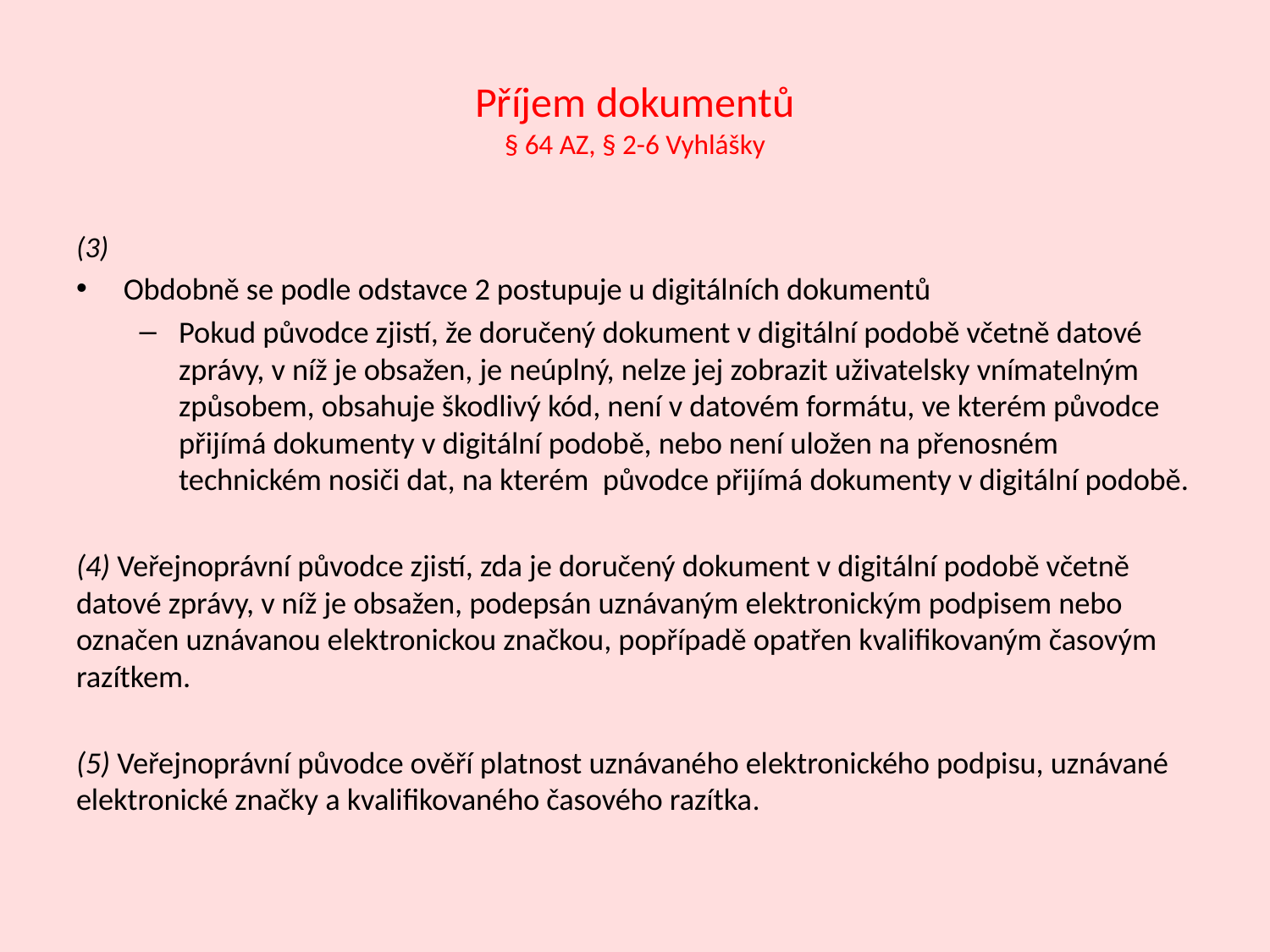

# Příjem dokumentů § 64 AZ, § 2-6 Vyhlášky
(3)
Obdobně se podle odstavce 2 postupuje u digitálních dokumentů
Pokud původce zjistí, že doručený dokument v digitální podobě včetně datové zprávy, v níž je obsažen, je neúplný, nelze jej zobrazit uživatelsky vnímatelným způsobem, obsahuje škodlivý kód, není v datovém formátu, ve kterém původce přijímá dokumenty v digitální podobě, nebo není uložen na přenosném technickém nosiči dat, na kterém  původce přijímá dokumenty v digitální podobě.

(4) Veřejnoprávní původce zjistí, zda je doručený dokument v digitální podobě včetně datové zprávy, v níž je obsažen, podepsán uznávaným elektronickým podpisem nebo označen uznávanou elektronickou značkou, popřípadě opatřen kvalifikovaným časovým razítkem.

(5) Veřejnoprávní původce ověří platnost uznávaného elektronického podpisu, uznávané elektronické značky a kvalifikovaného časového razítka.